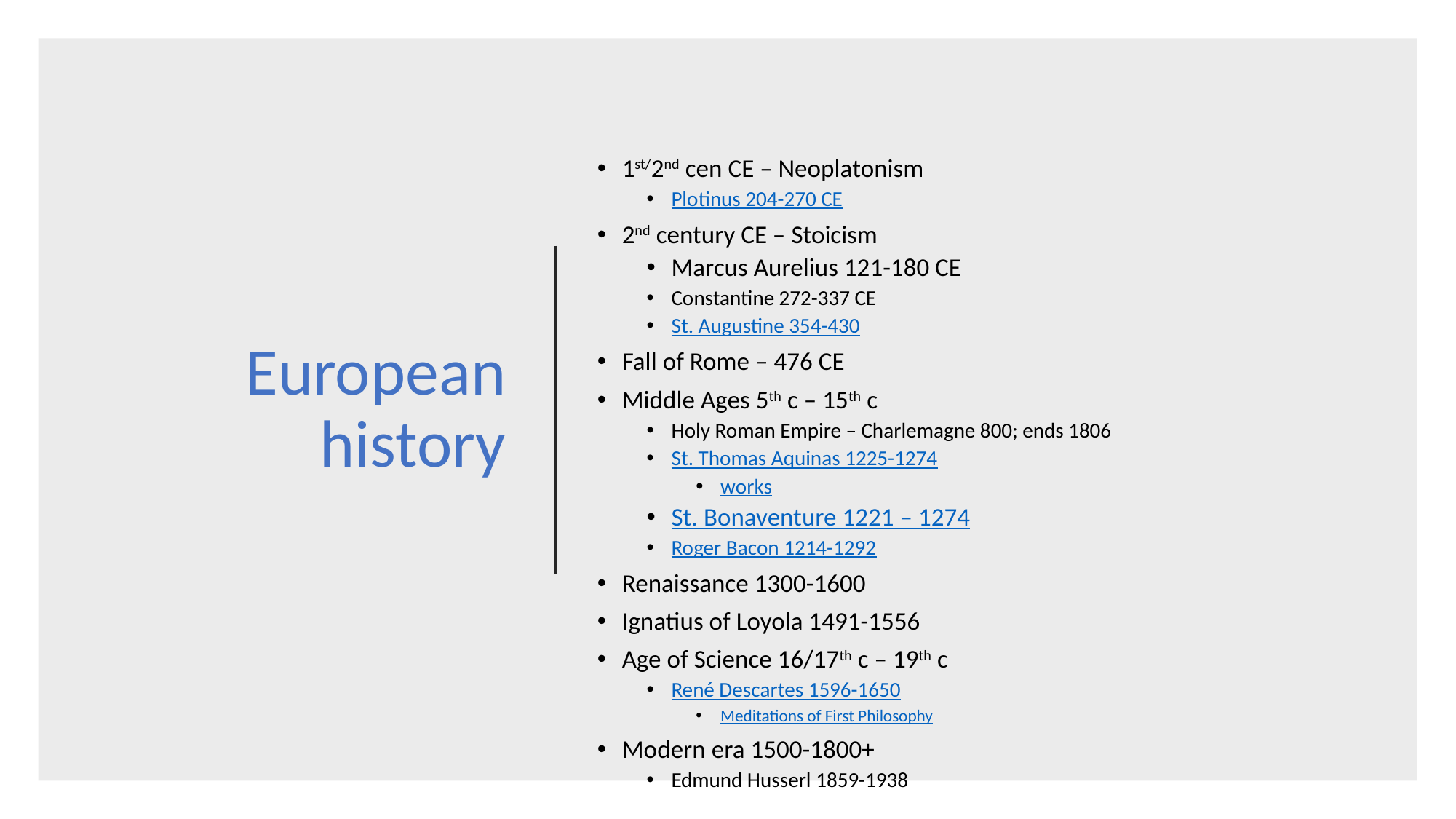

# European history
1st/2nd cen CE – Neoplatonism
Plotinus 204-270 CE
2nd century CE – Stoicism
Marcus Aurelius 121-180 CE
Constantine 272-337 CE
St. Augustine 354-430
Fall of Rome – 476 CE
Middle Ages 5th c – 15th c
Holy Roman Empire – Charlemagne 800; ends 1806
St. Thomas Aquinas 1225-1274
works
St. Bonaventure 1221 – 1274
Roger Bacon 1214-1292
Renaissance 1300-1600
Ignatius of Loyola 1491-1556
Age of Science 16/17th c – 19th c
René Descartes 1596-1650
Meditations of First Philosophy
Modern era 1500-1800+
Edmund Husserl 1859-1938